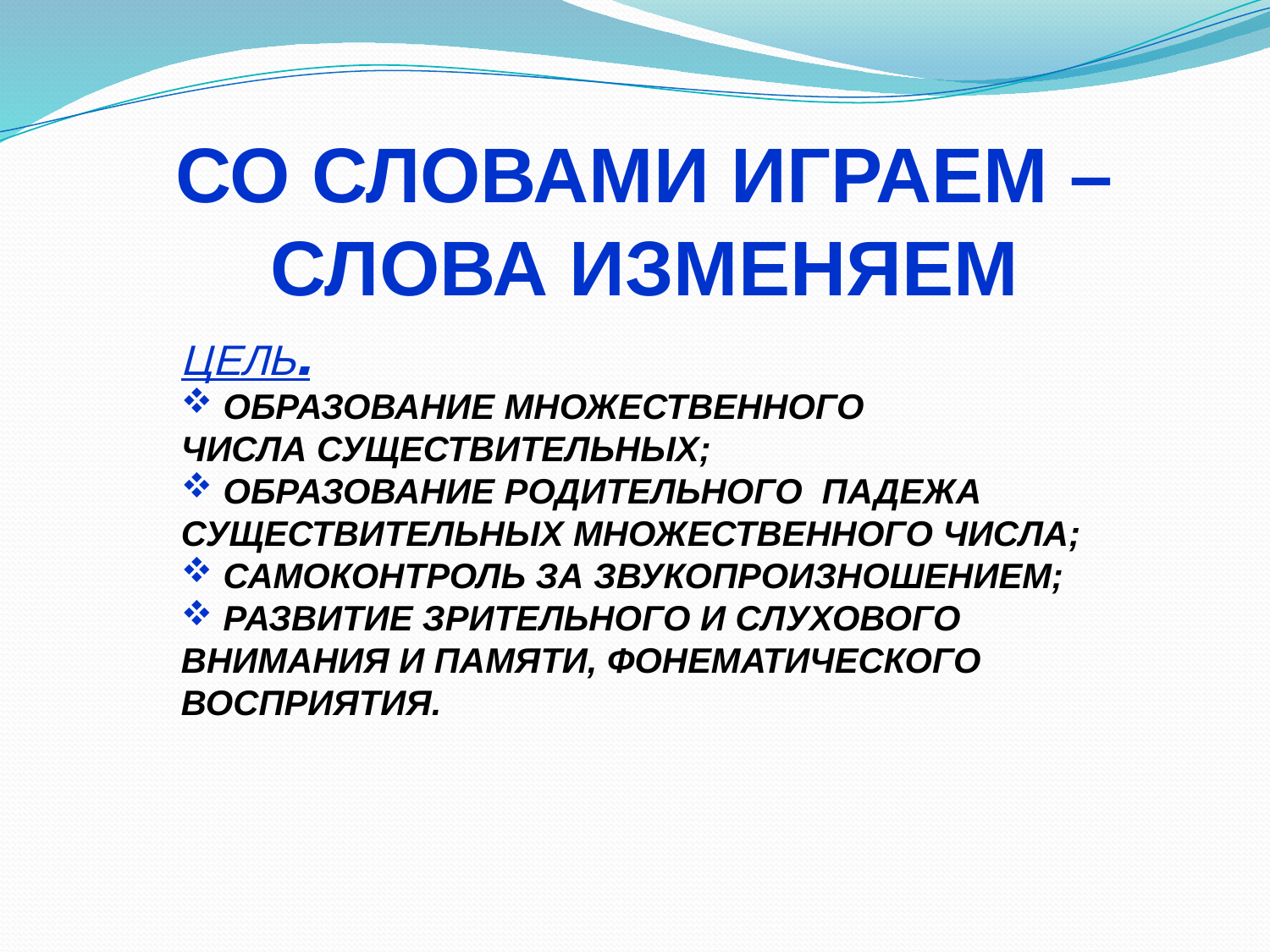

СО СЛОВАМИ ИГРАЕМ – СЛОВА ИЗМЕНЯЕМ
ЦЕЛЬ.
 ОБРАЗОВАНИЕ МНОЖЕСТВЕННОГО
ЧИСЛА СУЩЕСТВИТЕЛЬНЫХ;
 ОБРАЗОВАНИЕ РОДИТЕЛЬНОГО  ПАДЕЖА СУЩЕСТВИТЕЛЬНЫХ МНОЖЕСТВЕННОГО ЧИСЛА;
 САМОКОНТРОЛЬ ЗА ЗВУКОПРОИЗНОШЕНИЕМ;
 РАЗВИТИЕ ЗРИТЕЛЬНОГО И СЛУХОВОГО ВНИМАНИЯ И ПАМЯТИ, ФОНЕМАТИЧЕСКОГО ВОСПРИЯТИЯ.